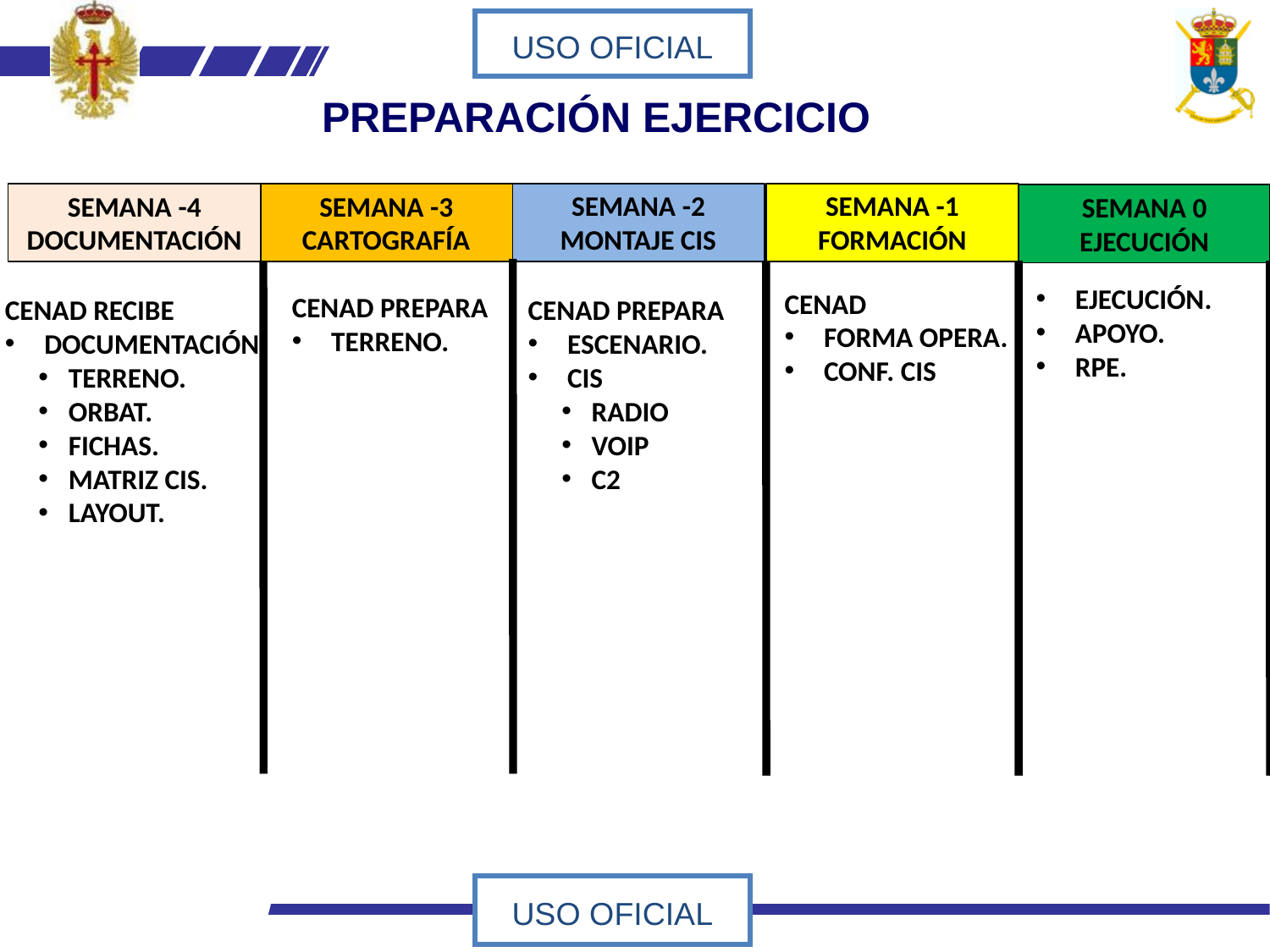

PREPARACIÓN EJERCICIO
SEMANA -2
MONTAJE CIS
SEMANA -1
FORMACIÓN
SEMANA -4
DOCUMENTACIÓN
SEMANA -3
CARTOGRAFÍA
SEMANA 0
EJECUCIÓN

EJECUCIÓN.
APOYO.
RPE.
CENAD
FORMA OPERA.
CONF. CIS
CENAD PREPARA
TERRENO.
CENAD RECIBE
DOCUMENTACIÓN
TERRENO.
ORBAT.
FICHAS.
MATRIZ CIS.
LAYOUT.
CENAD PREPARA
ESCENARIO.
CIS
RADIO
VOIP
C2